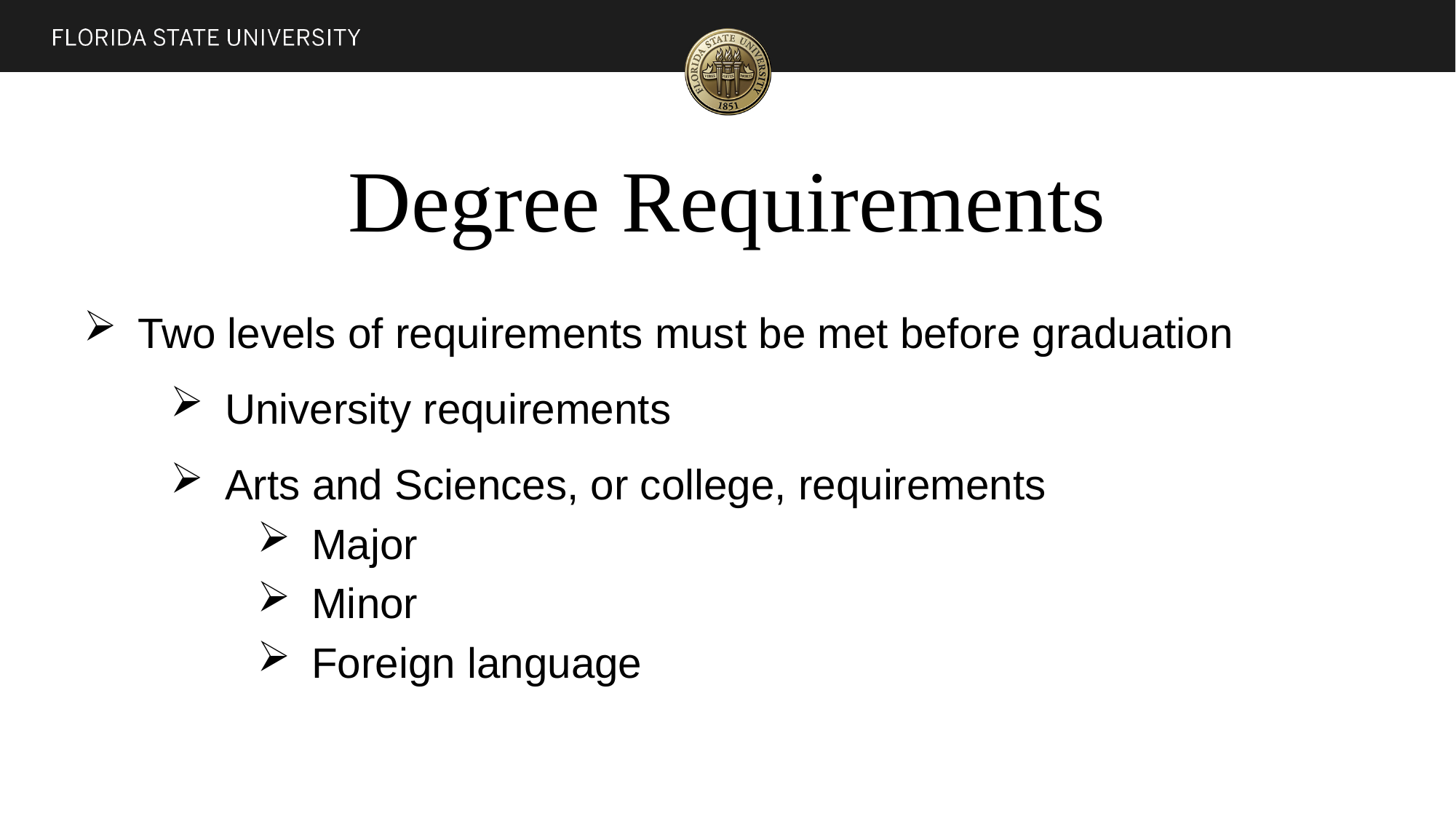

# Degree Requirements
Two levels of requirements must be met before graduation
University requirements
Arts and Sciences, or college, requirements
Major
Minor
Foreign language